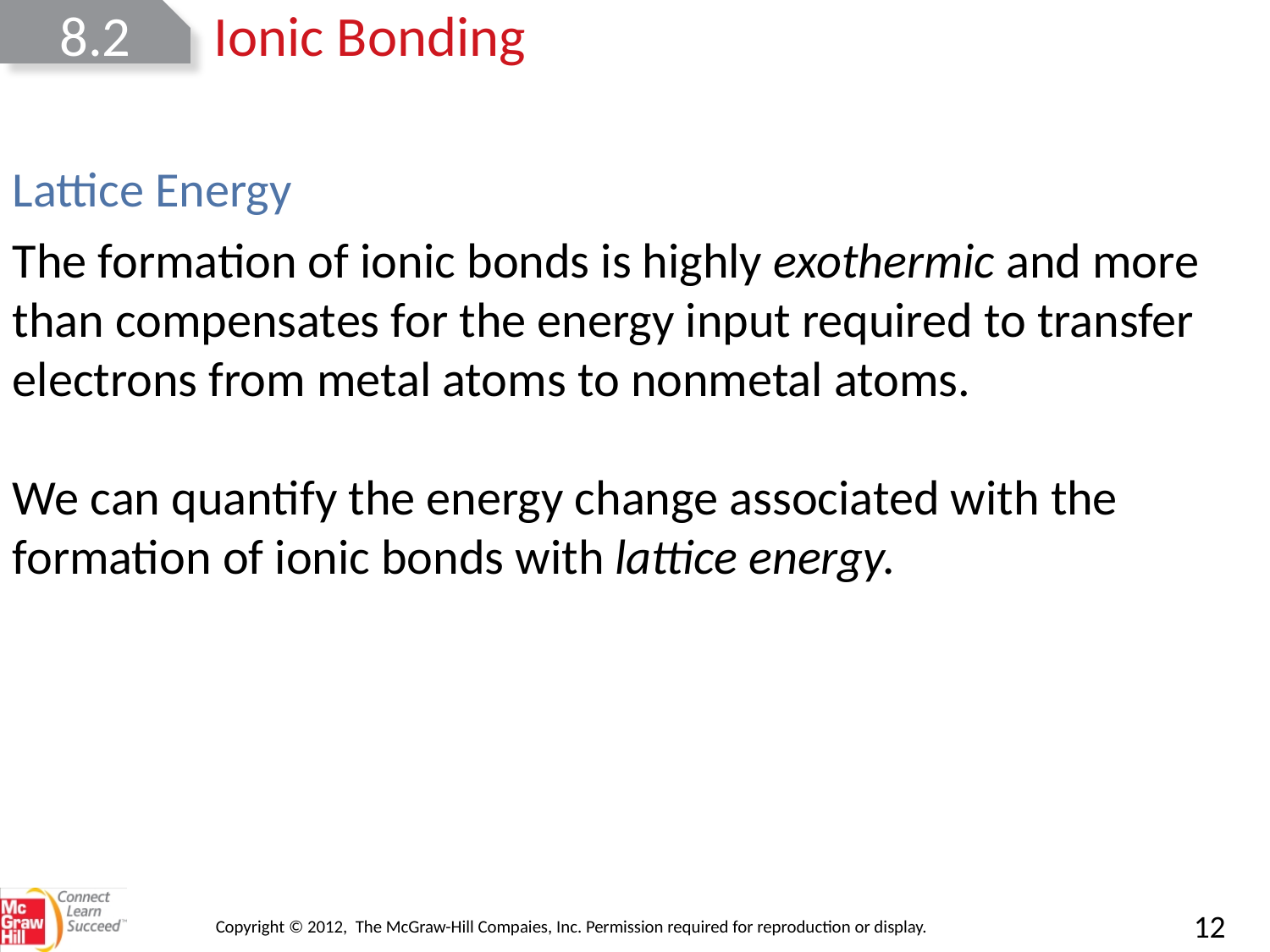

8.2
Ionic Bonding
Lattice Energy

The formation of ionic bonds is highly exothermic and more than compensates for the energy input required to transfer electrons from metal atoms to nonmetal atoms.

We can quantify the energy change associated with the formation of ionic bonds with lattice energy.

Copyright © 2012,  The McGraw-Hill Compaies, Inc. Permission required for reproduction or display.
12